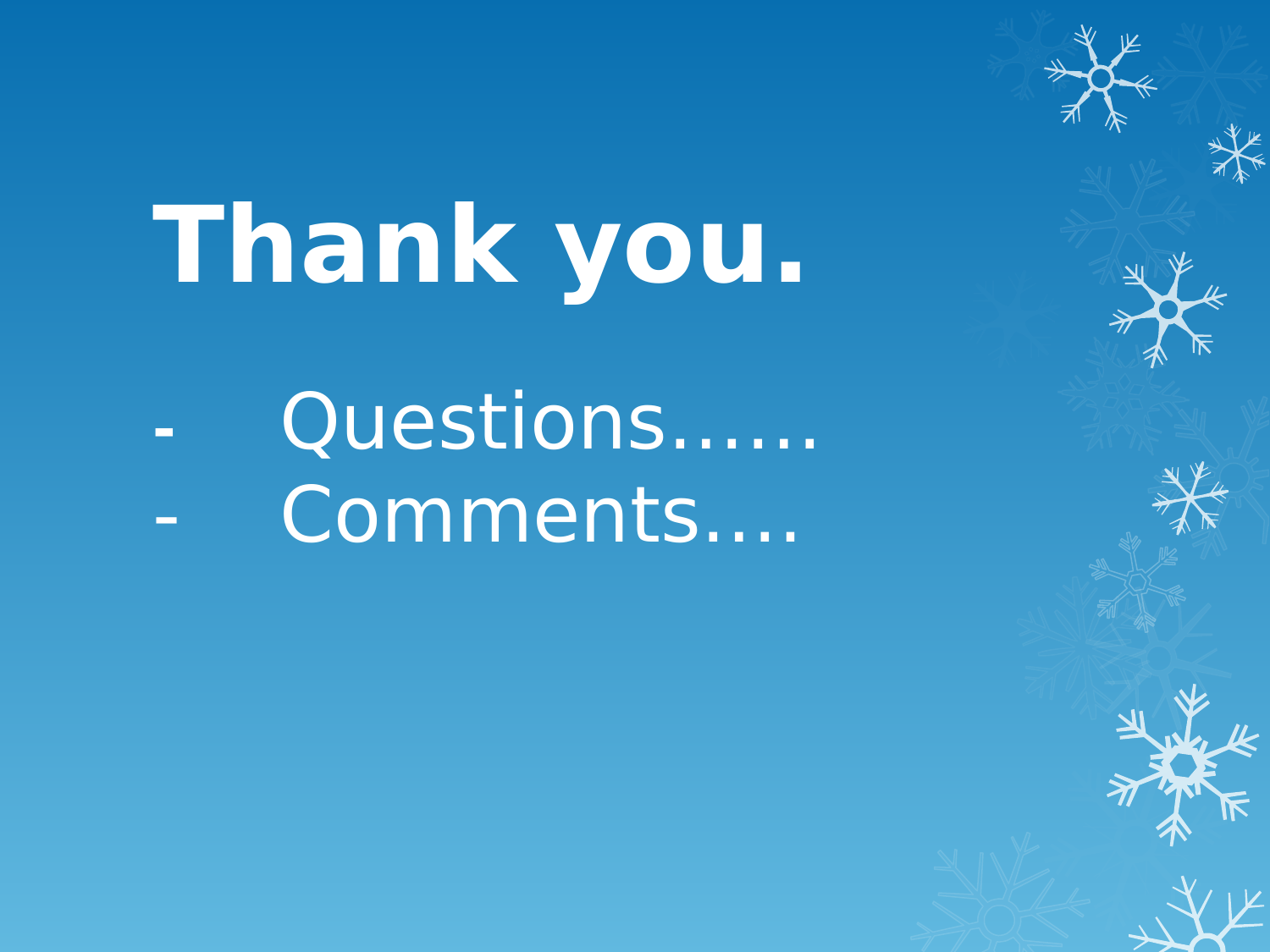

# Thank you. -	Questions…… -	Comments….